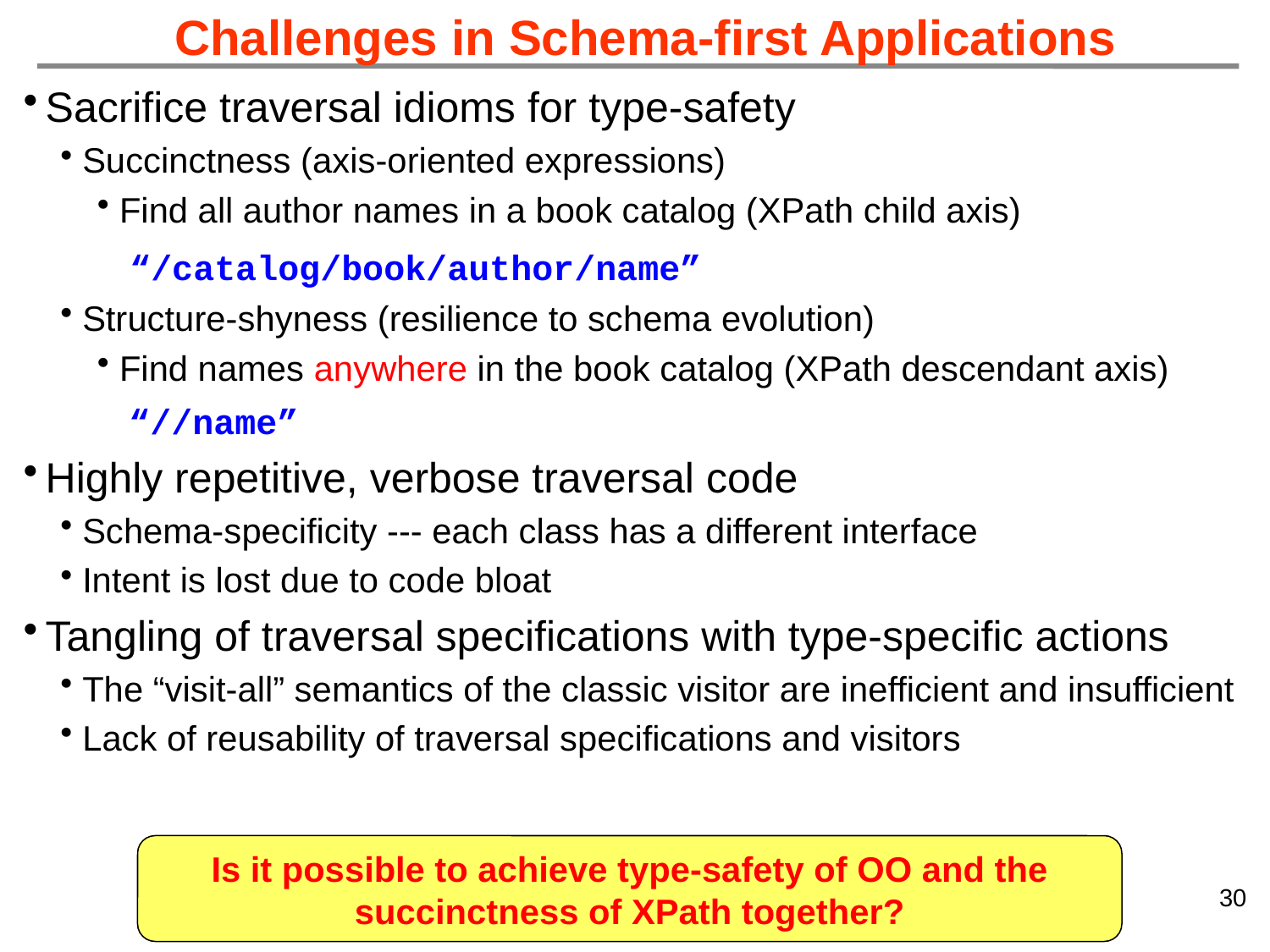

# Challenges in Schema-first Applications
Sacrifice traversal idioms for type-safety
Succinctness (axis-oriented expressions)
Find all author names in a book catalog (XPath child axis)
	    “/catalog/book/author/name”
Structure-shyness (resilience to schema evolution)
Find names anywhere in the book catalog (XPath descendant axis)
	  “//name”
Highly repetitive, verbose traversal code
Schema-specificity --- each class has a different interface
Intent is lost due to code bloat
Tangling of traversal specifications with type-specific actions
The “visit-all” semantics of the classic visitor are inefficient and insufficient
Lack of reusability of traversal specifications and visitors

Is it possible to achieve type-safety of OO and the succinctness of XPath together?
30